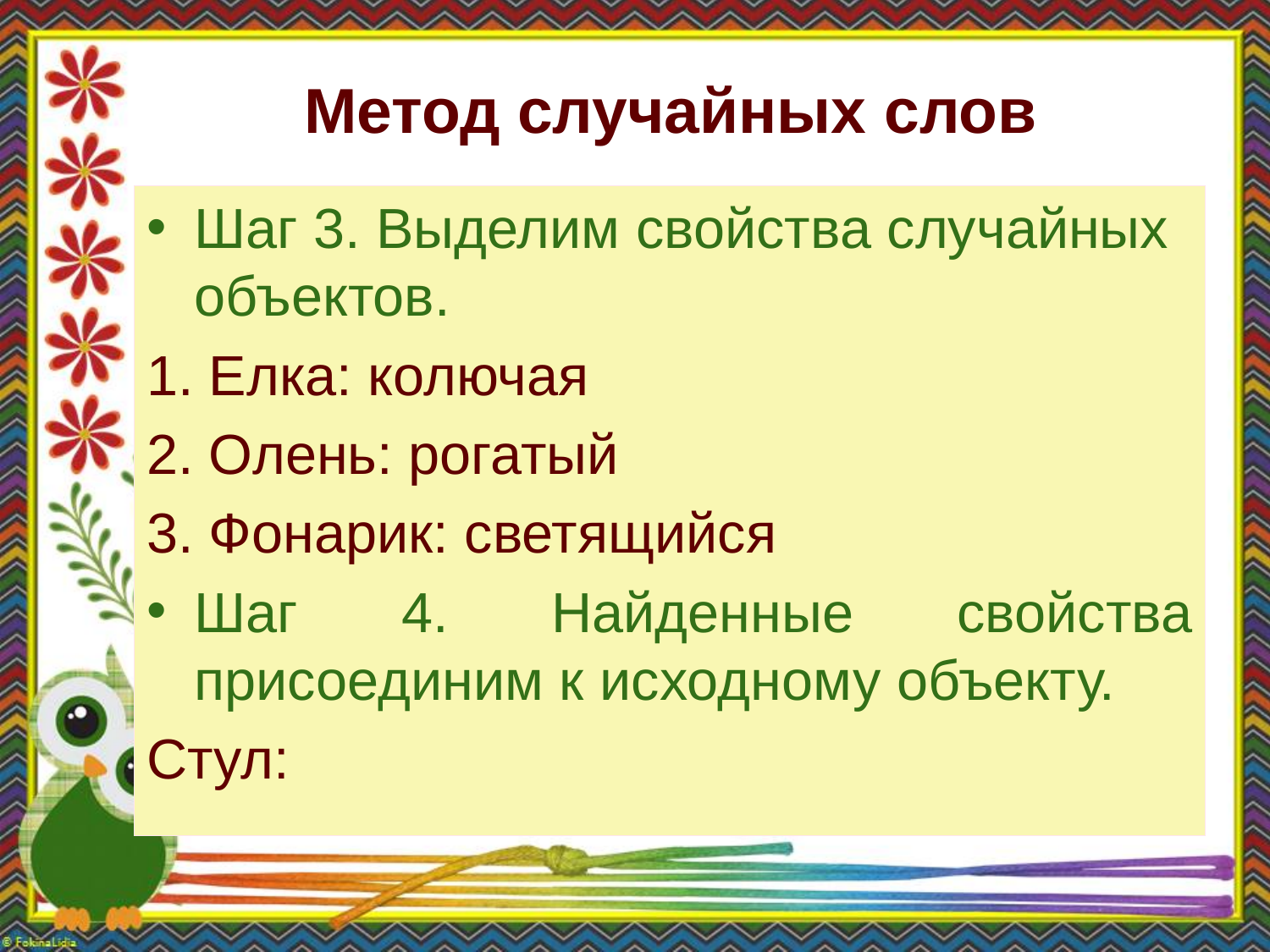

# Метод случайных слов
Шаг 3. Выделим свойства случайных объектов.
1. Елка: колючая
2. Олень: рогатый
3. Фонарик: светящийся
Шаг 4. Найденные свойства присоединим к исходному объекту.
Стул: